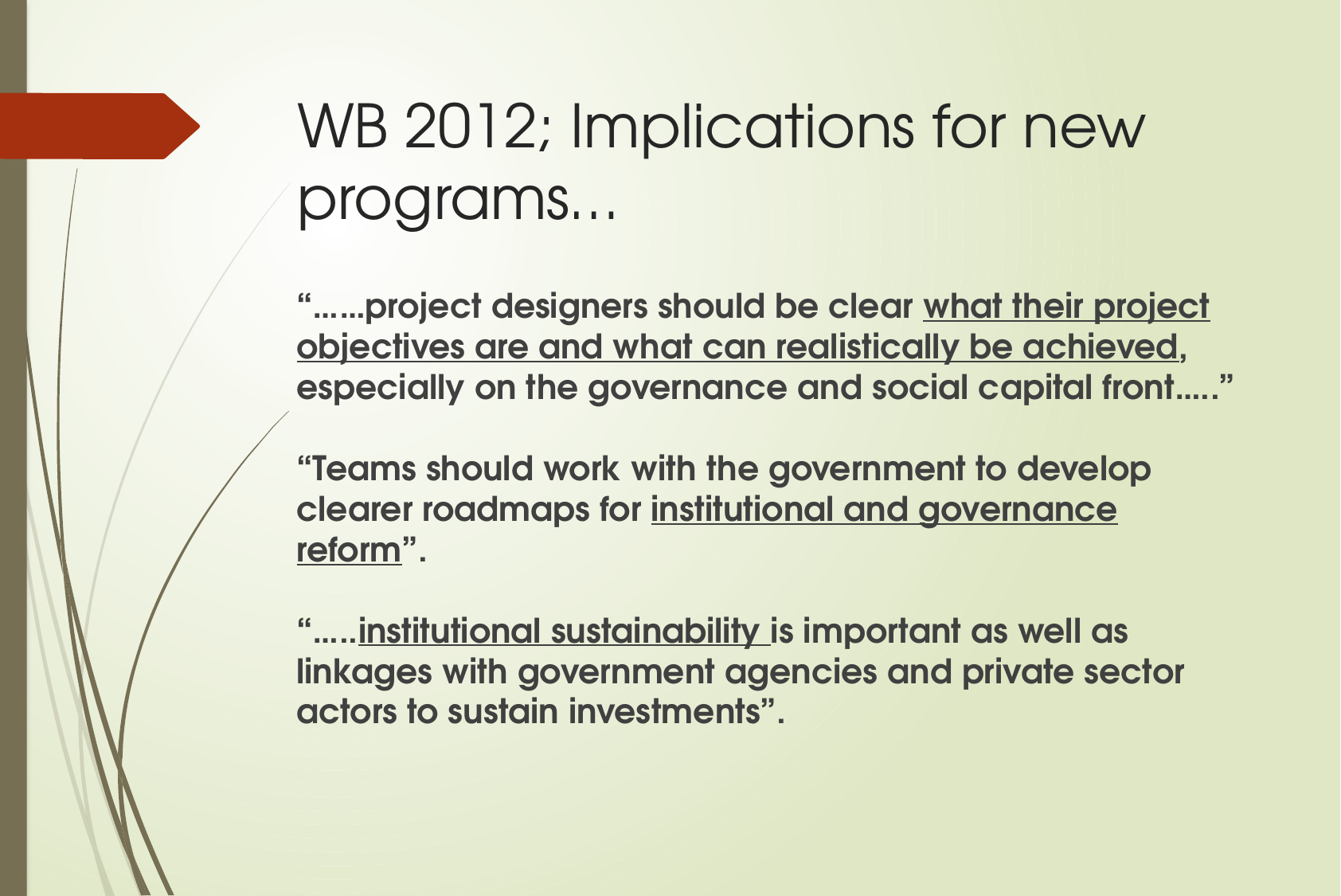

# WB 2012; Implications for new programs…
“……project designers should be clear what their project objectives are and what can realistically be achieved, especially on the governance and social capital front…..”

“Teams should work with the government to develop clearer roadmaps for institutional and governance reform”.

“…..institutional sustainability is important as well as linkages with government agencies and private sector actors to sustain investments”.